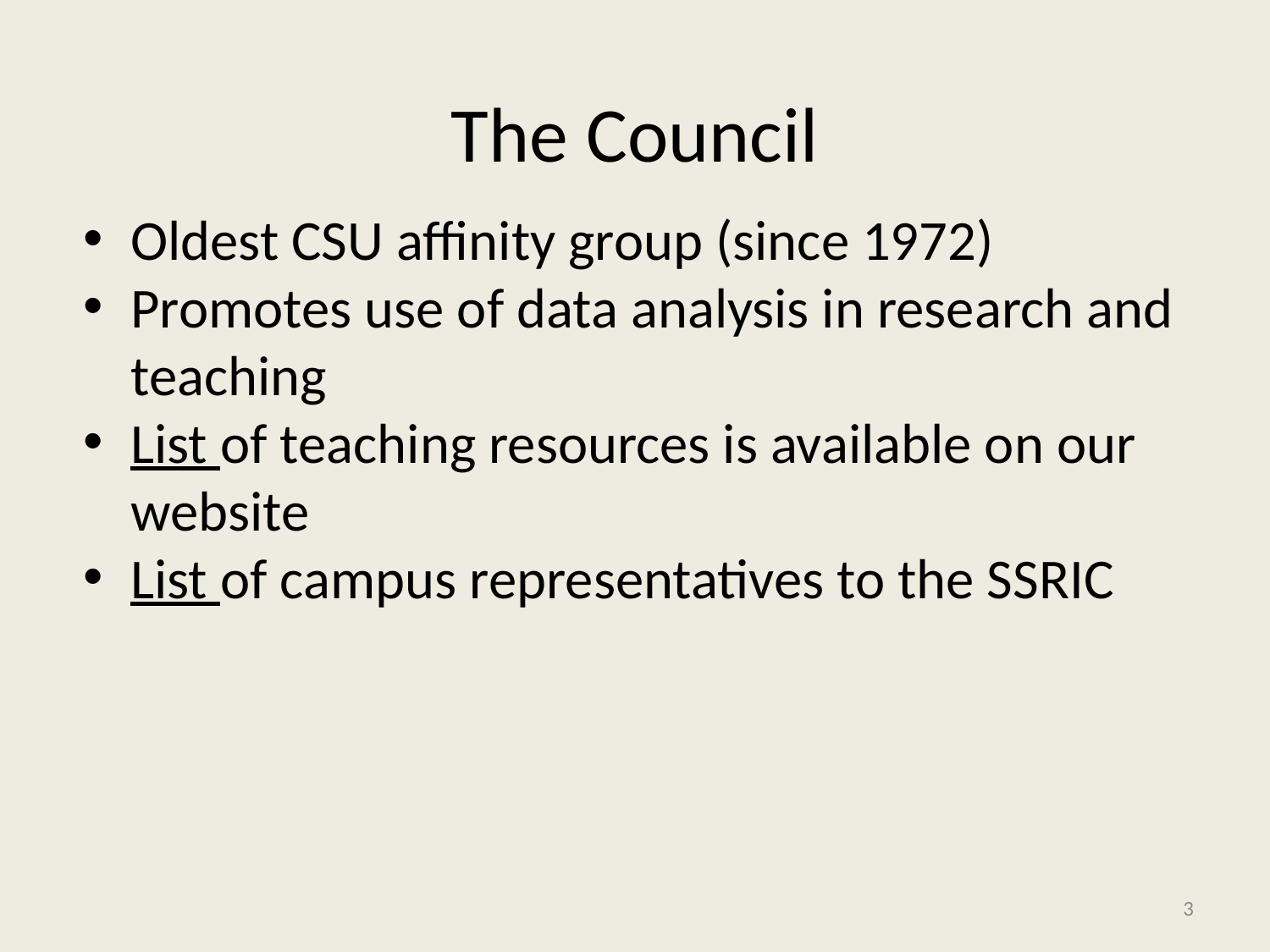

The Council
Oldest CSU affinity group (since 1972)
Promotes use of data analysis in research and teaching
List of teaching resources is available on our website
List of campus representatives to the SSRIC

3